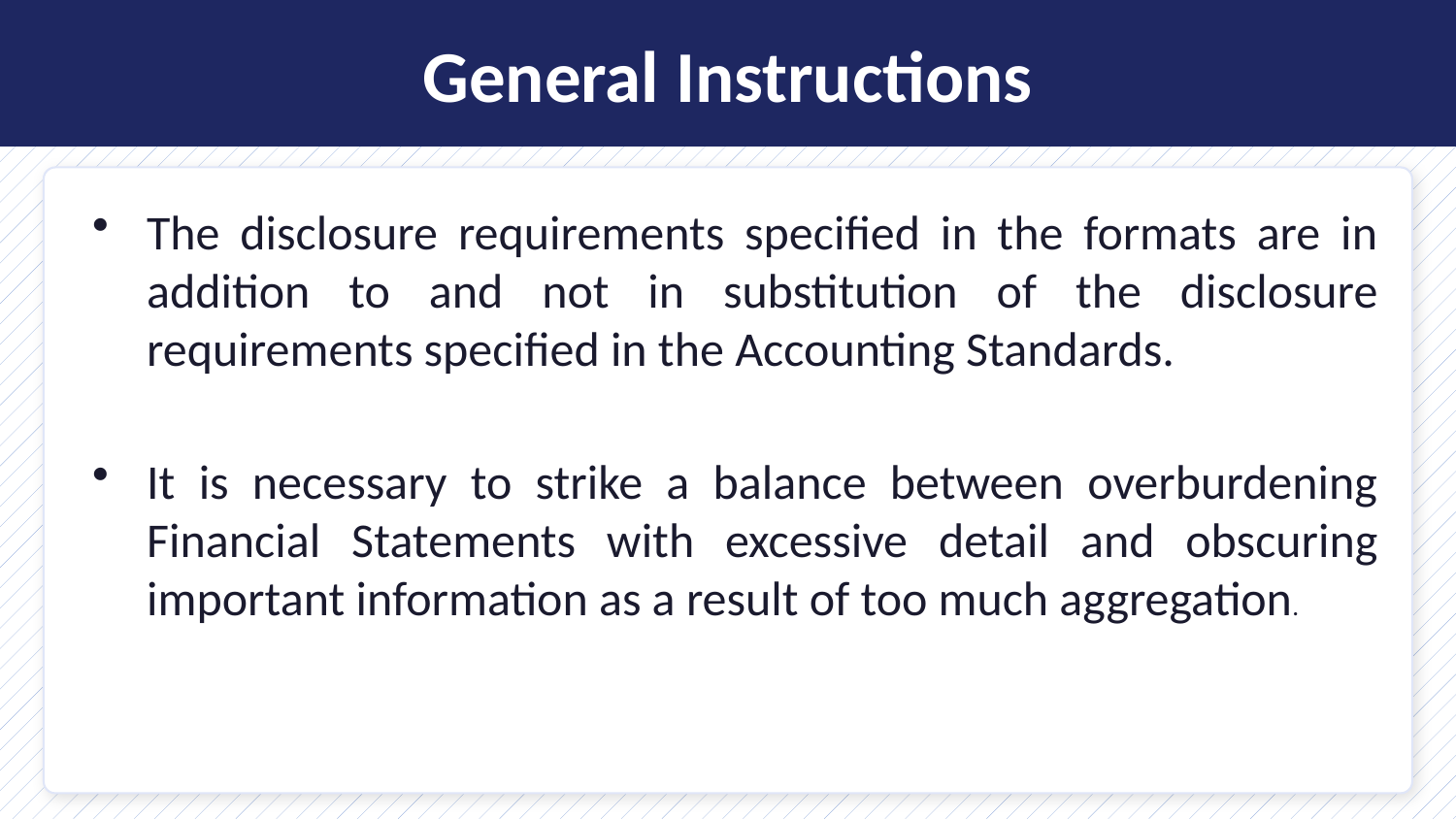

General Instructions

The disclosure requirements specified in the formats are in addition to and not in substitution of the disclosure requirements specified in the Accounting Standards.

It is necessary to strike a balance between overburdening Financial Statements with excessive detail and obscuring important information as a result of too much aggregation.